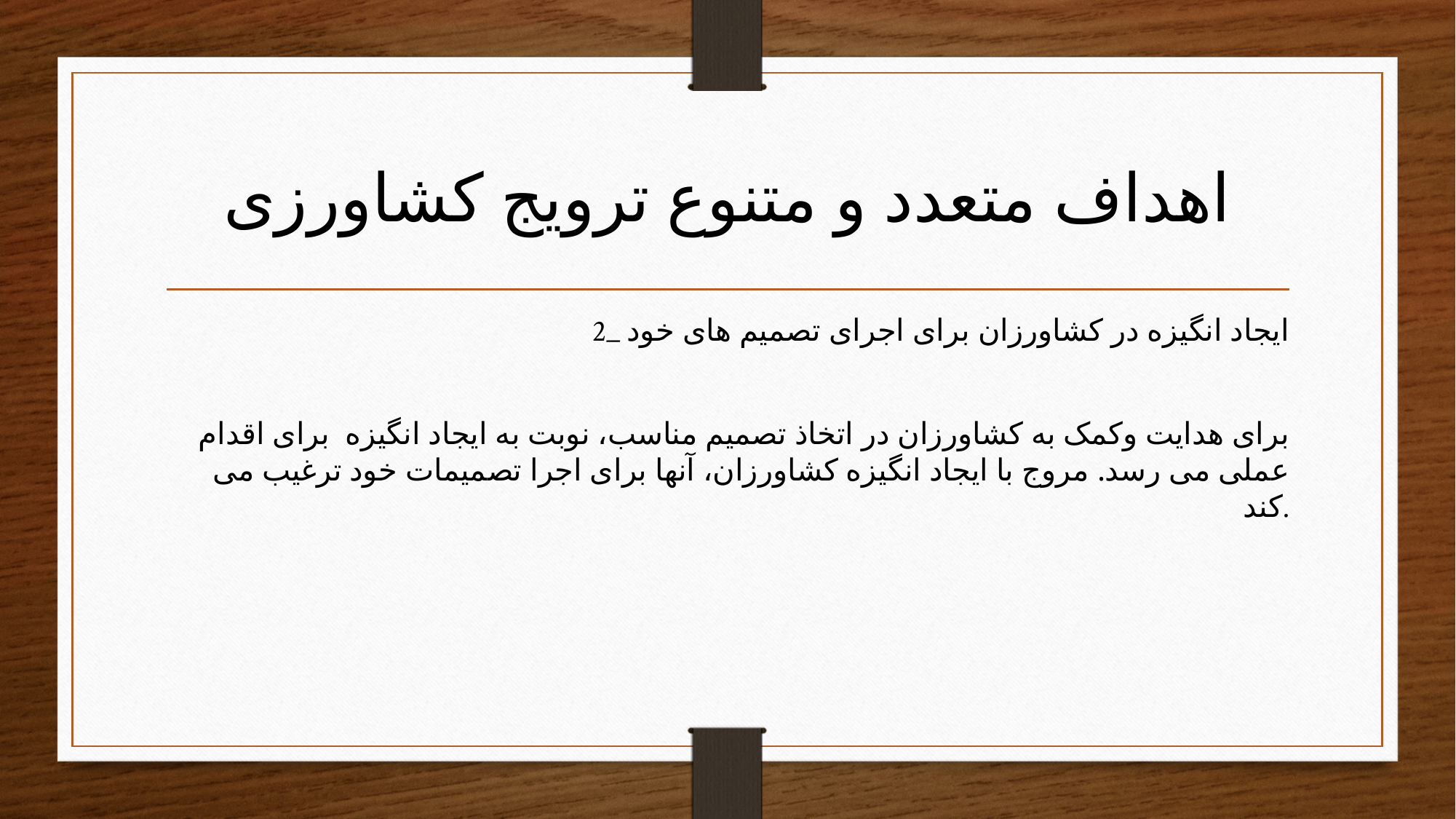

# اهداف متعدد و متنوع ترویج کشاورزی
2_ ایجاد انگیزه در کشاورزان برای اجرای تصمیم های خود

برای هدایت وکمک به کشاورزان در اتخاذ تصمیم مناسب، نوبت به ایجاد انگیزه  برای اقدام عملی می رسد. مروج با ایجاد انگیزه کشاورزان، آنها برای اجرا تصمیمات خود ترغیب می کند.